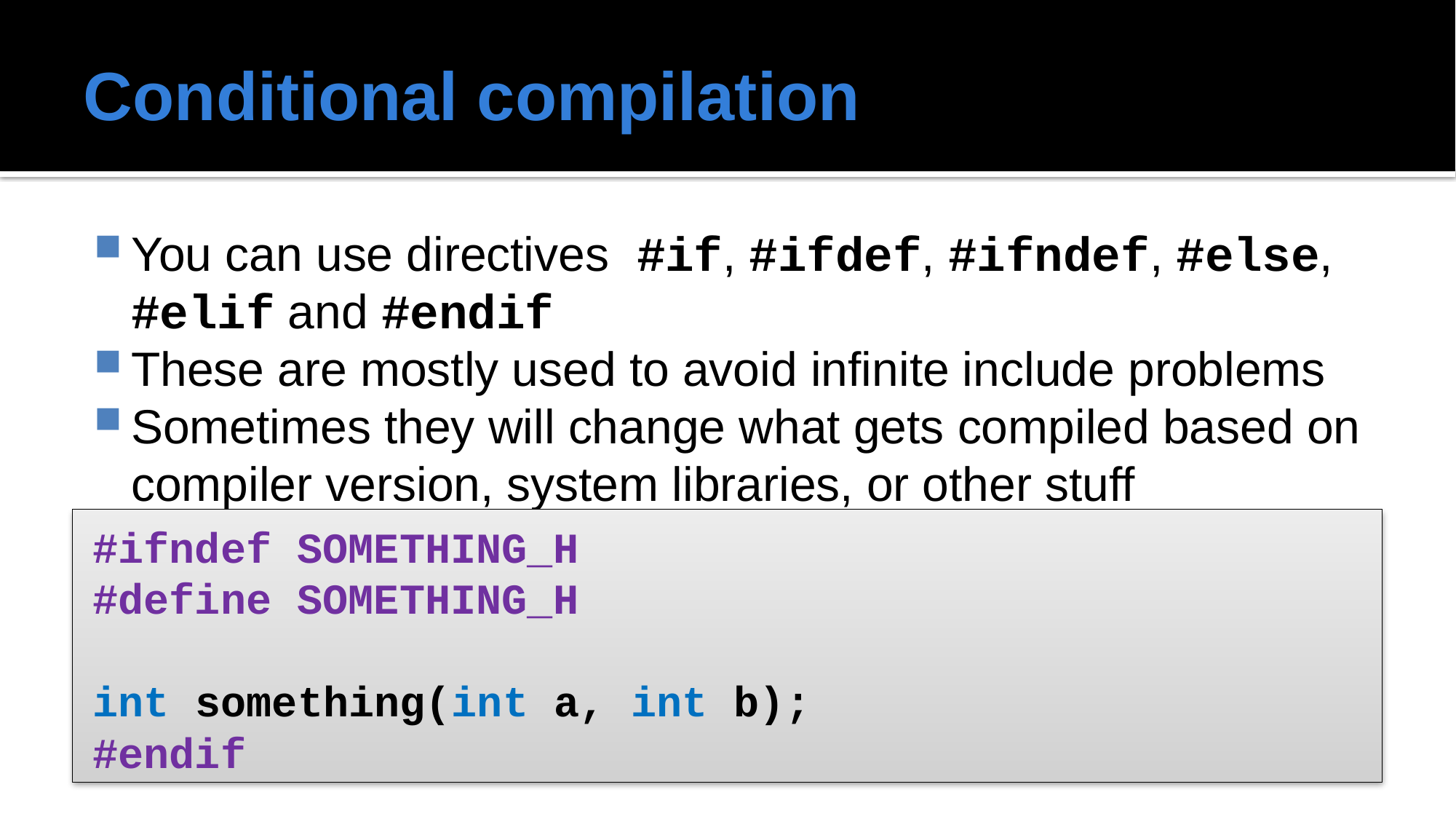

# Conditional compilation
You can use directives  #if, #ifdef, #ifndef, #else, #elif and #endif
These are mostly used to avoid infinite include problems
Sometimes they will change what gets compiled based on compiler version, system libraries, or other stuff
#ifndef SOMETHING_H
#define SOMETHING_H

int something(int a, int b);
#endif